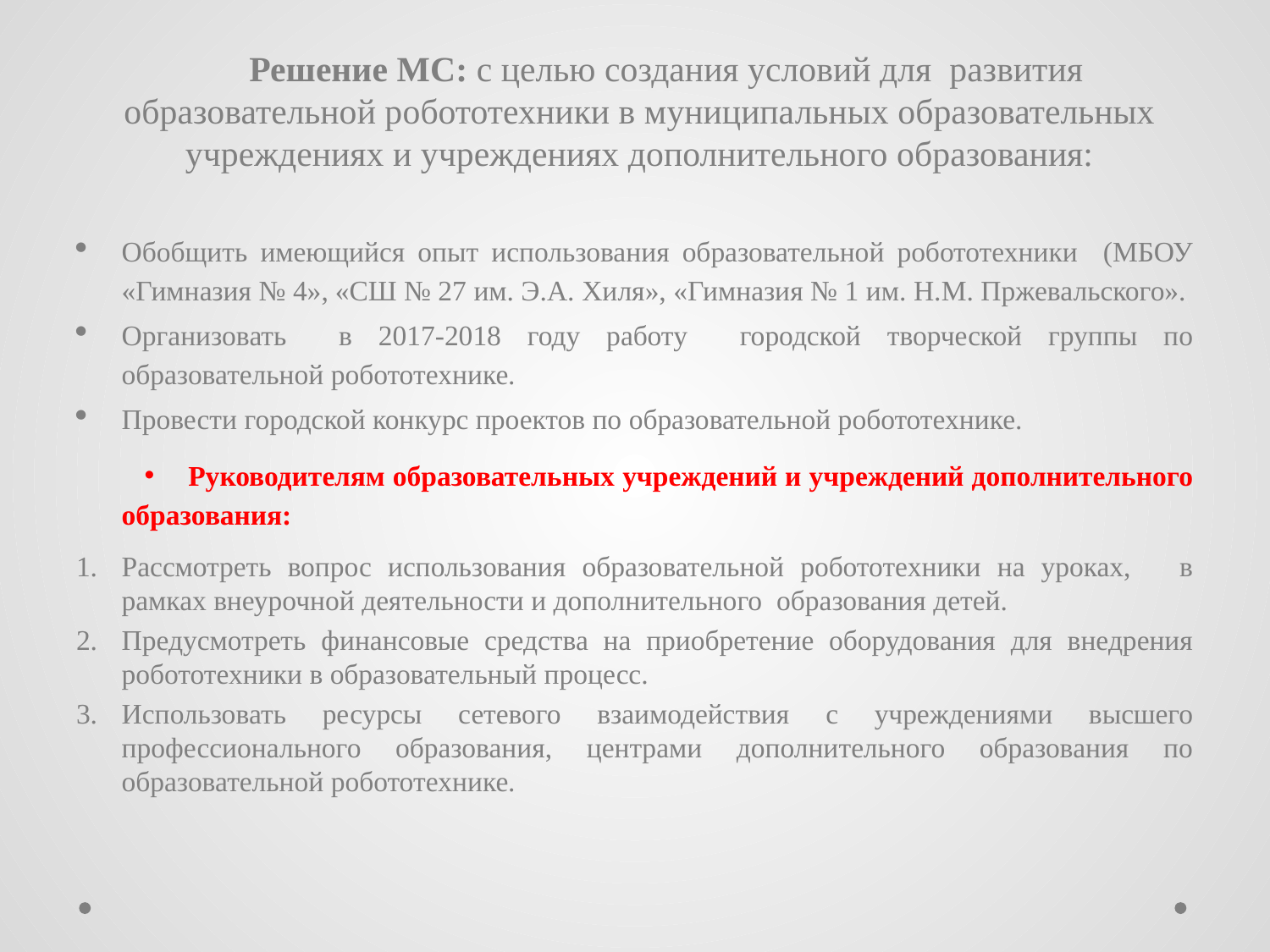

# Решение МС: с целью создания условий для  развития образовательной робототехники в муниципальных образовательных учреждениях и учреждениях дополнительного образования:
Обобщить имеющийся опыт использования образовательной робототехники  (МБОУ «Гимназия № 4», «СШ № 27 им. Э.А. Хиля», «Гимназия № 1 им. Н.М. Пржевальского».
Организовать  в 2017-2018 году работу  городской творческой группы по образовательной робототехнике.
Провести городской конкурс проектов по образовательной робототехнике.
Руководителям образовательных учреждений и учреждений дополнительного образования:
Рассмотреть вопрос использования образовательной робототехники на уроках,   в рамках внеурочной деятельности и дополнительного  образования детей.
Предусмотреть финансовые средства на приобретение оборудования для внедрения робототехники в образовательный процесс.
Использовать ресурсы сетевого взаимодействия с учреждениями высшего профессионального образования, центрами дополнительного образования по образовательной робототехнике.